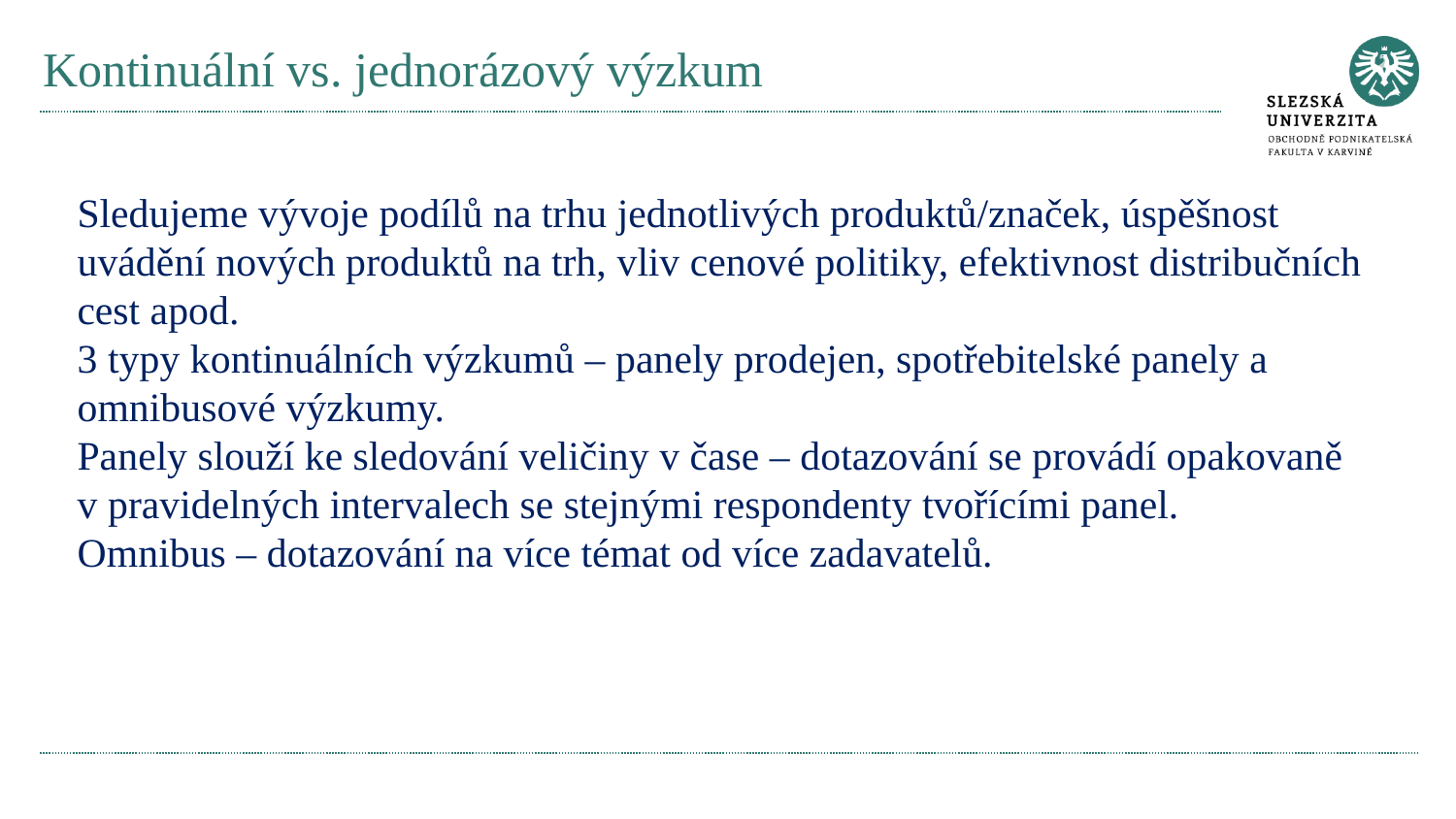

# Kontinuální vs. jednorázový výzkum
Sledujeme vývoje podílů na trhu jednotlivých produktů/značek, úspěšnost uvádění nových produktů na trh, vliv cenové politiky, efektivnost distribučních cest apod.
3 typy kontinuálních výzkumů – panely prodejen, spotřebitelské panely a omnibusové výzkumy.
Panely slouží ke sledování veličiny v čase – dotazování se provádí opakovaně v pravidelných intervalech se stejnými respondenty tvořícími panel.
Omnibus – dotazování na více témat od více zadavatelů.